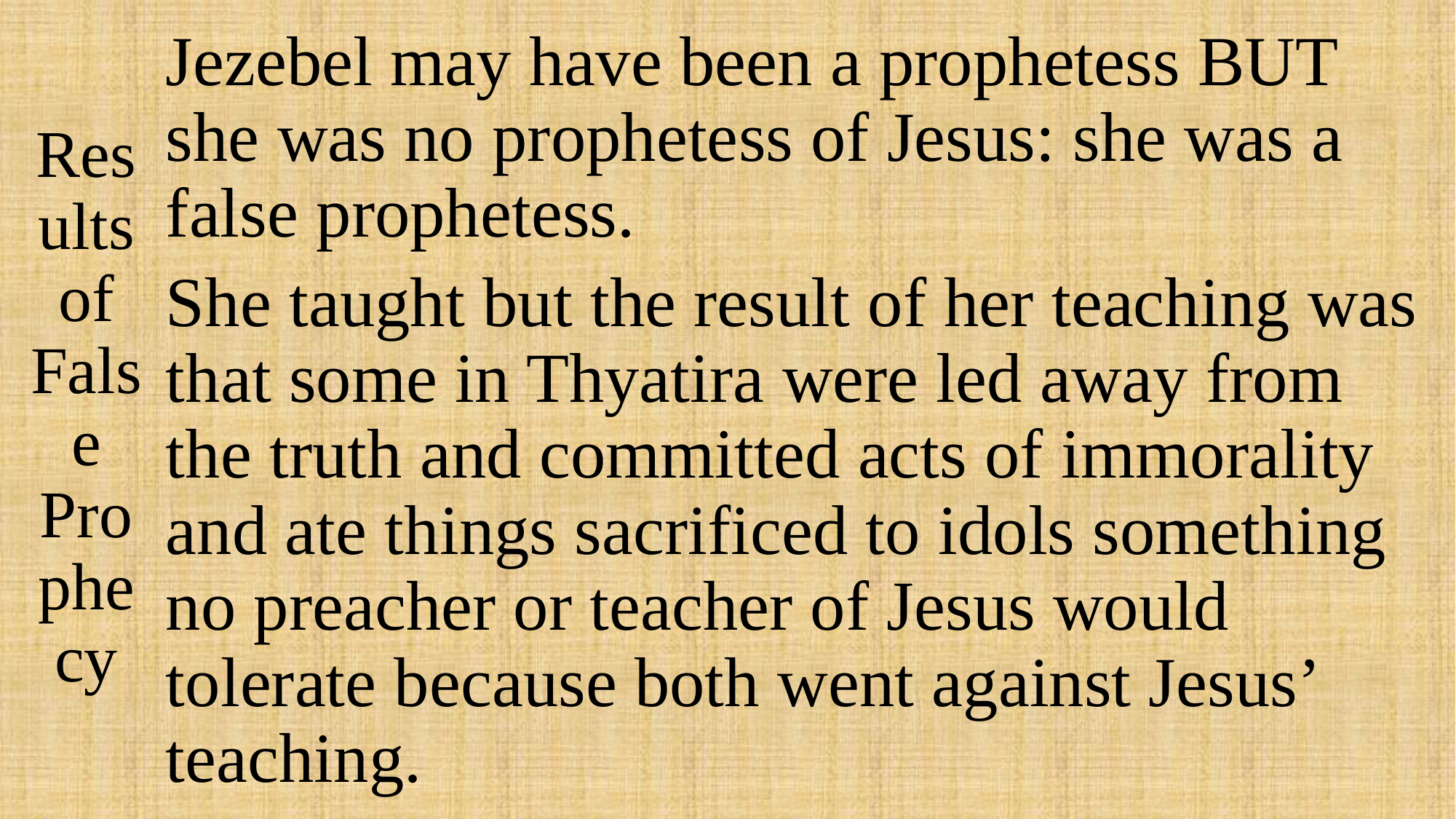

# Results of False Prophecy
Jezebel may have been a prophetess BUT she was no prophetess of Jesus: she was a false prophetess.
She taught but the result of her teaching was that some in Thyatira were led away from the truth and committed acts of immorality and ate things sacrificed to idols something no preacher or teacher of Jesus would tolerate because both went against Jesus’ teaching.